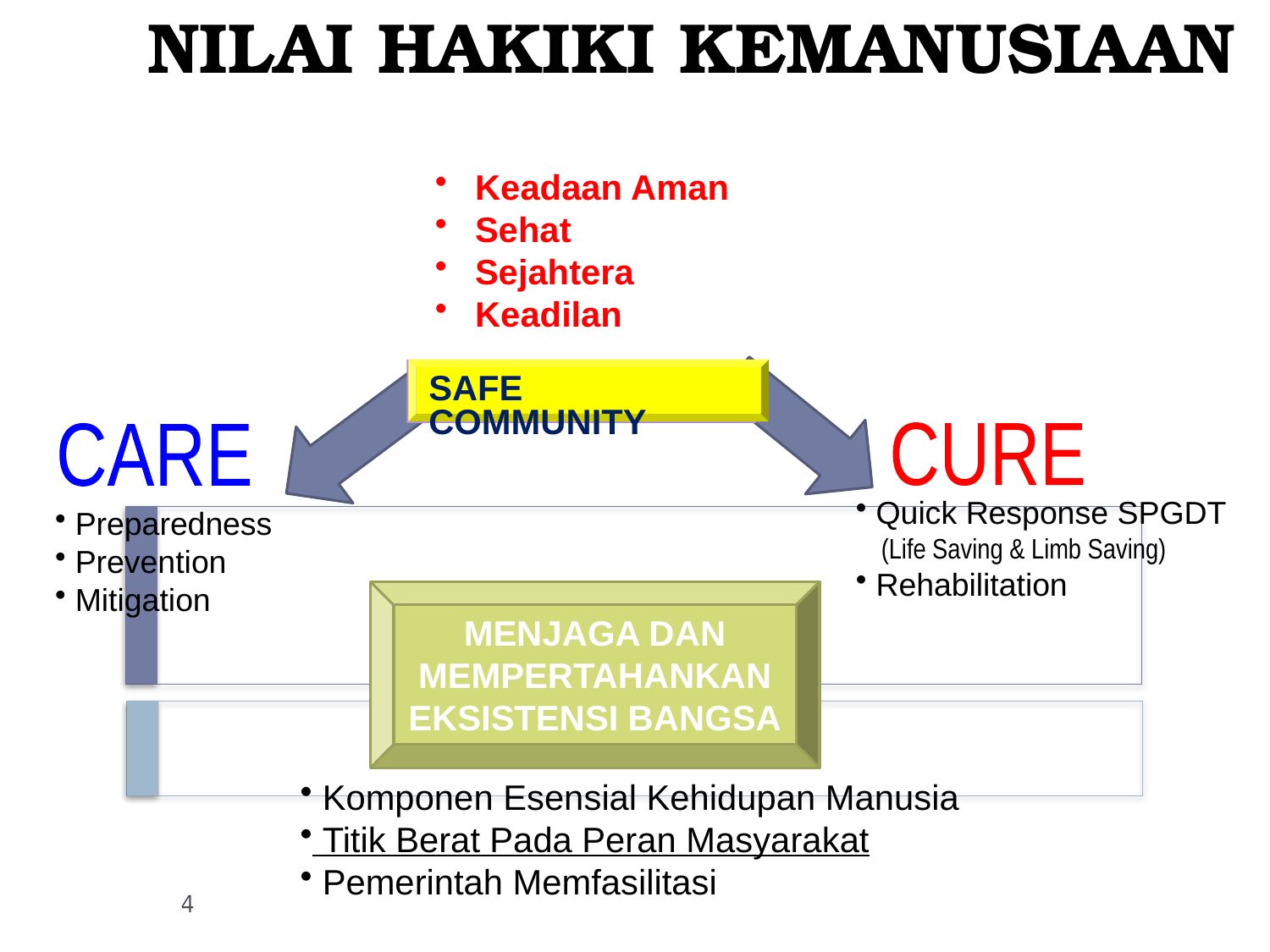

# NILAI HAKIKI KEMANUSIAAN
 Keadaan Aman
 Sehat
 Sejahtera
 Keadilan

SAFE COMMUNITY
CURE
CARE
 Quick Response SPGDT
    (Life Saving & Limb Saving)
 Rehabilitation
 Preparedness
 Prevention
 Mitigation
MENJAGA DAN
MEMPERTAHANKAN
EKSISTENSI BANGSA

 Komponen Esensial Kehidupan Manusia
 Titik Berat Pada Peran Masyarakat
 Pemerintah Memfasilitasi
4